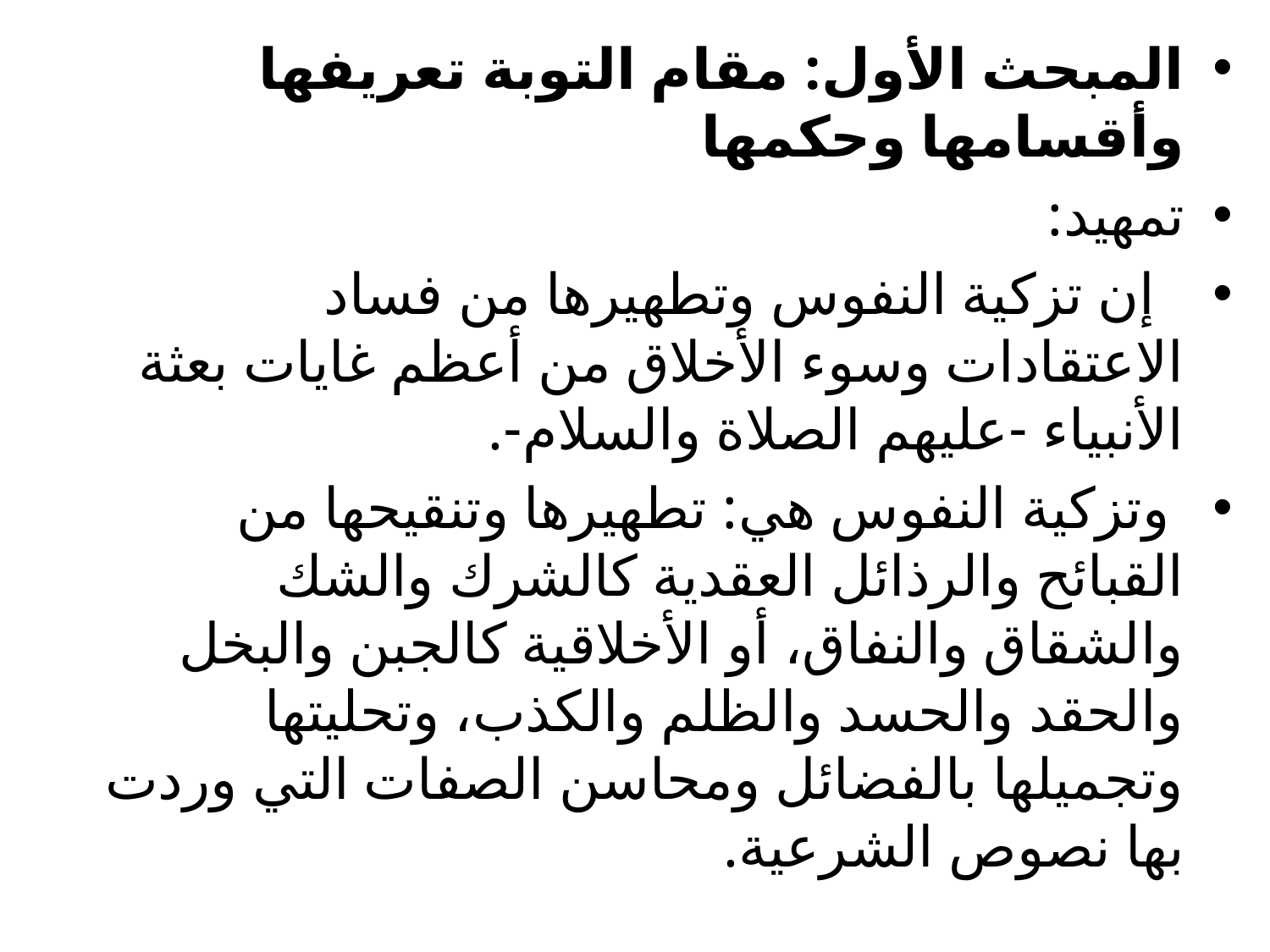

المبحث الأول: مقام التوبة تعريفها وأقسامها وحكمها
تمهيد:
  إن تزكية النفوس وتطهيرها من فساد الاعتقادات وسوء الأخلاق من أعظم غايات بعثة  الأنبياء -عليهم الصلاة والسلام-.
 وتزكية النفوس هي: تطهيرها وتنقيحها من القبائح والرذائل العقدية كالشرك والشك والشقاق والنفاق، أو الأخلاقية كالجبن والبخل والحقد والحسد والظلم والكذب، وتحليتها وتجميلها بالفضائل ومحاسن الصفات التي وردت بها نصوص الشرعية.

#